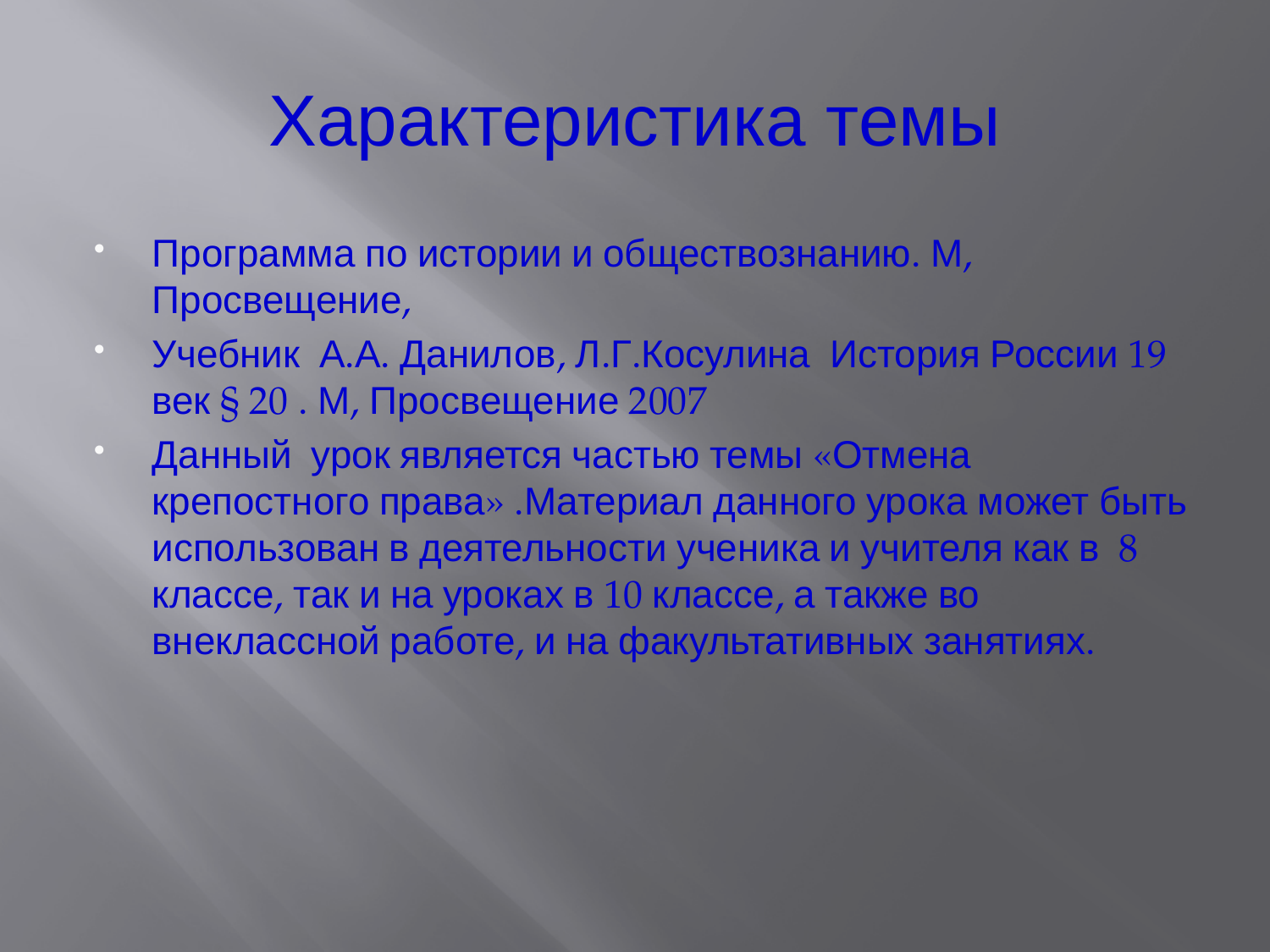

# Характеристика темы
Программа по истории и обществознанию. М, Просвещение,
Учебник  А.А. Данилов, Л.Г.Косулина  История России 19 век § 20 . М, Просвещение 2007
Данный  урок является частью темы «Отмена крепостного права» .Материал данного урока может быть использован в деятельности ученика и учителя как в  8 классе, так и на уроках в 10 классе, а также во внеклассной работе, и на факультативных занятиях.